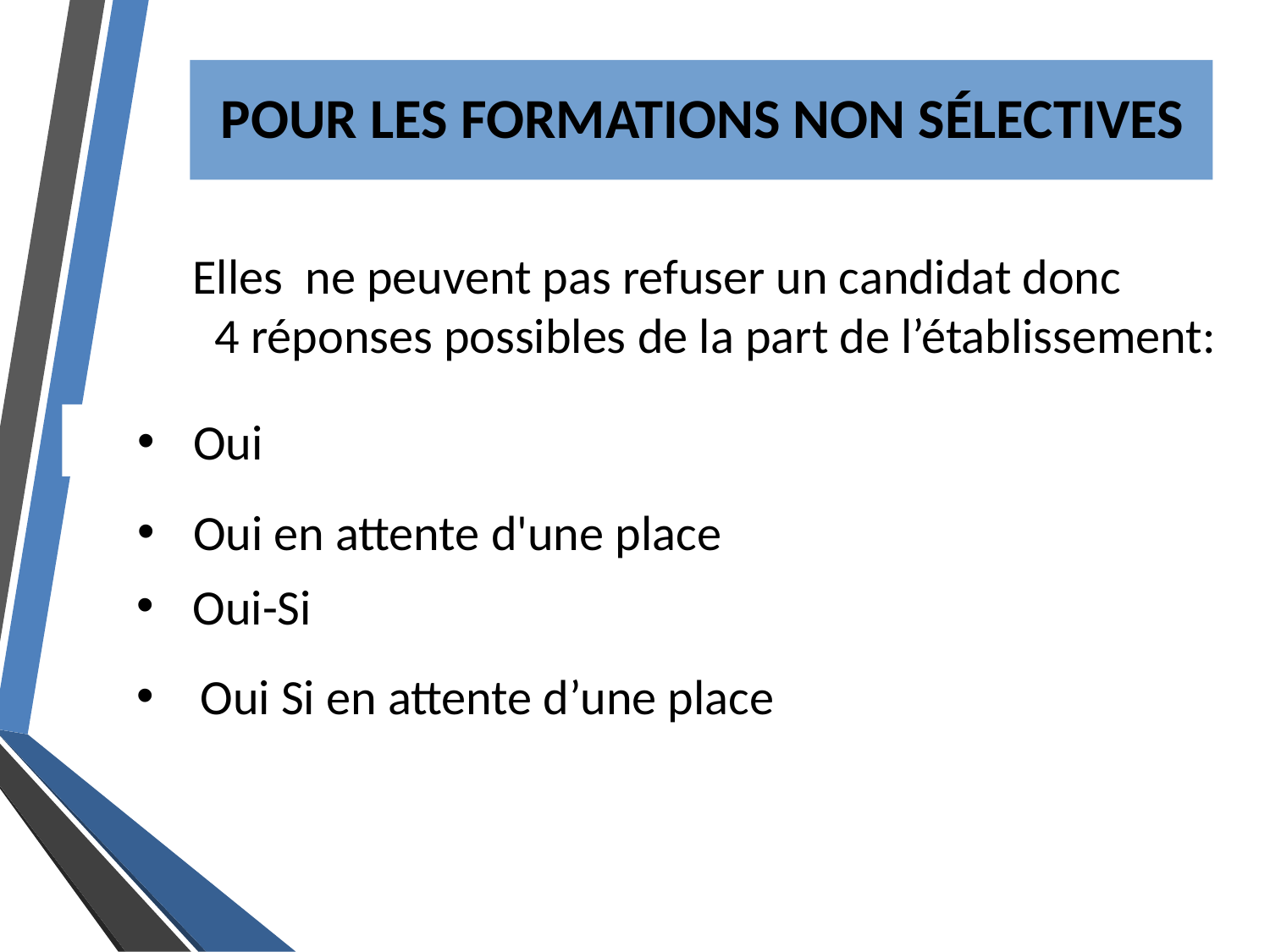

POUR LES FORMATIONS NON SÉLECTIVES

Elles  ne peuvent pas refuser un candidat donc 4 réponses possibles de la part de l’établissement:
   Oui
   Oui en attente d'une place
   Oui-Si
Oui Si en attente d’une place